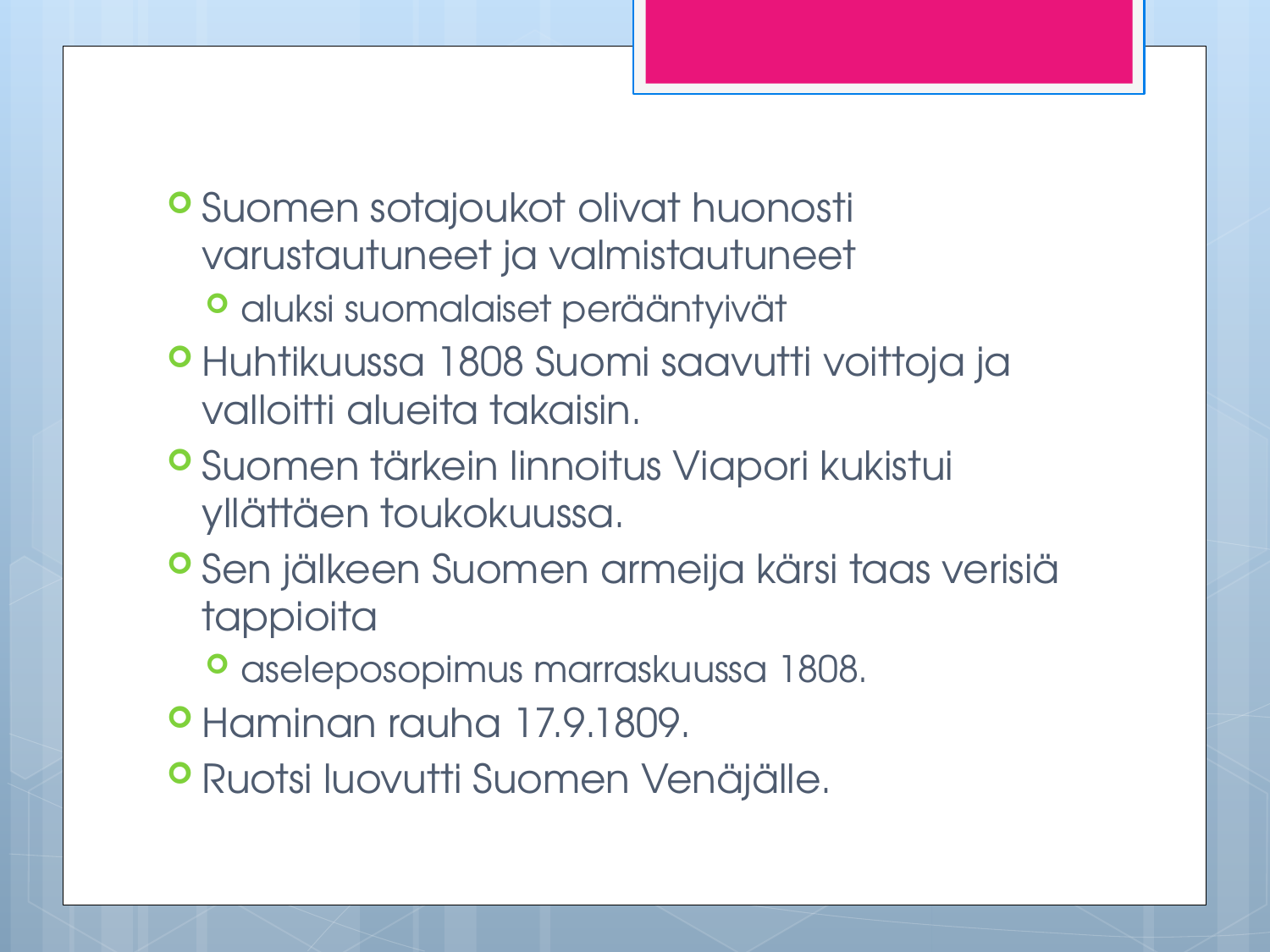

#
Suomen sotajoukot olivat huonosti varustautuneet ja valmistautuneet
aluksi suomalaiset perääntyivät
Huhtikuussa 1808 Suomi saavutti voittoja ja valloitti alueita takaisin.
Suomen tärkein linnoitus Viapori kukistui yllättäen toukokuussa.
Sen jälkeen Suomen armeija kärsi taas verisiä tappioita
aseleposopimus marraskuussa 1808.
Haminan rauha 17.9.1809.
Ruotsi luovutti Suomen Venäjälle.